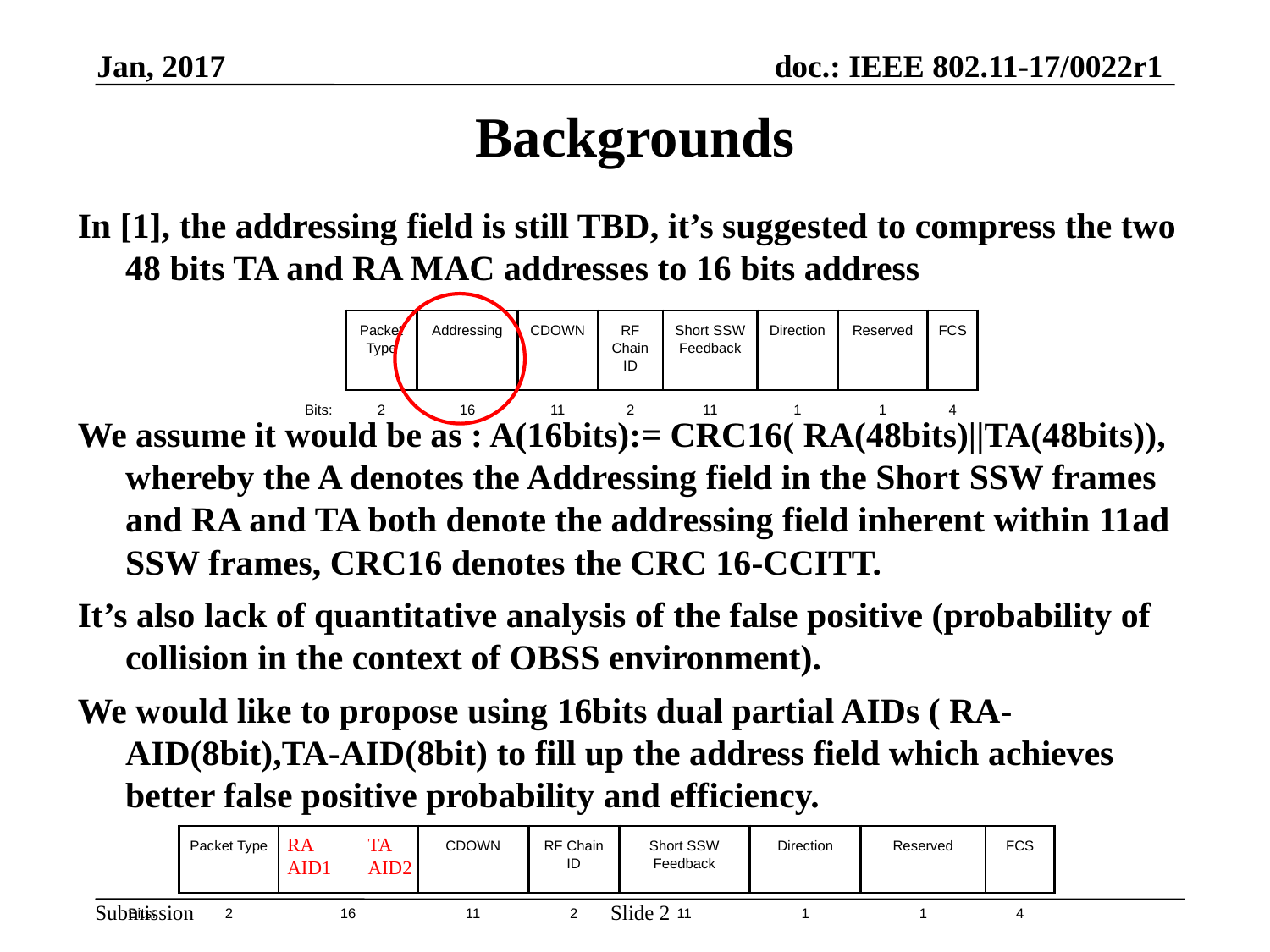

Jan, 2017
# Backgrounds
In [1], the addressing field is still TBD, it’s suggested to compress the two 48 bits TA and RA MAC addresses to 16 bits address

We assume it would be as : A(16bits):= CRC16( RA(48bits)||TA(48bits)), whereby the A denotes the Addressing field in the Short SSW frames and RA and TA both denote the addressing field inherent within 11ad SSW frames, CRC16 denotes the CRC 16-CCITT.
It’s also lack of quantitative analysis of the false positive (probability of collision in the context of OBSS environment).
We would like to propose using 16bits dual partial AIDs ( RA-AID(8bit),TA-AID(8bit) to fill up the address field which achieves better false positive probability and efficiency.

|  | Packet Type | Addressing | CDOWN | RF Chain ID | Short SSW Feedback | Direction | Reserved | FCS |
| --- | --- | --- | --- | --- | --- | --- | --- | --- |
| Bits: | 2 | 16 | 11 | 2 | 11 | 1 | 1 | 4 |
|  | Packet Type | Addressing | CDOWN | RF Chain ID | Short SSW Feedback | Direction | Reserved | FCS |
| --- | --- | --- | --- | --- | --- | --- | --- | --- |
| Bits: | 2 | 16 | 11 | 2 | 11 | 1 | 1 | 4 |
RA
AID1
TA
AID2

Slide 2